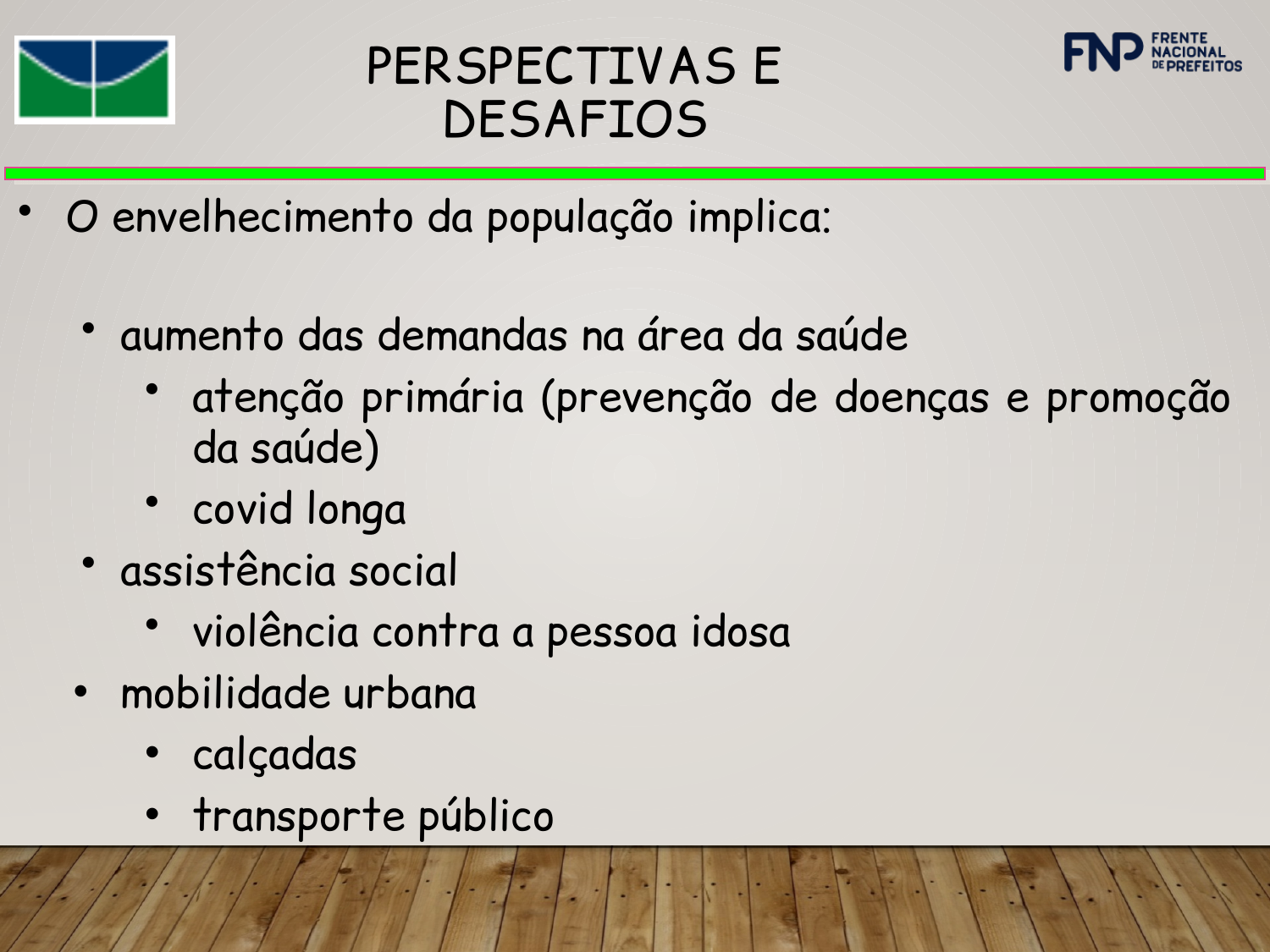

PERSPECTIVAS E DESAFIOS

O envelhecimento da população implica:

aumento das demandas na área da saúde
atenção primária (prevenção de doenças e promoção da saúde)
covid longa
assistência social
violência contra a pessoa idosa
mobilidade urbana
calçadas
transporte público